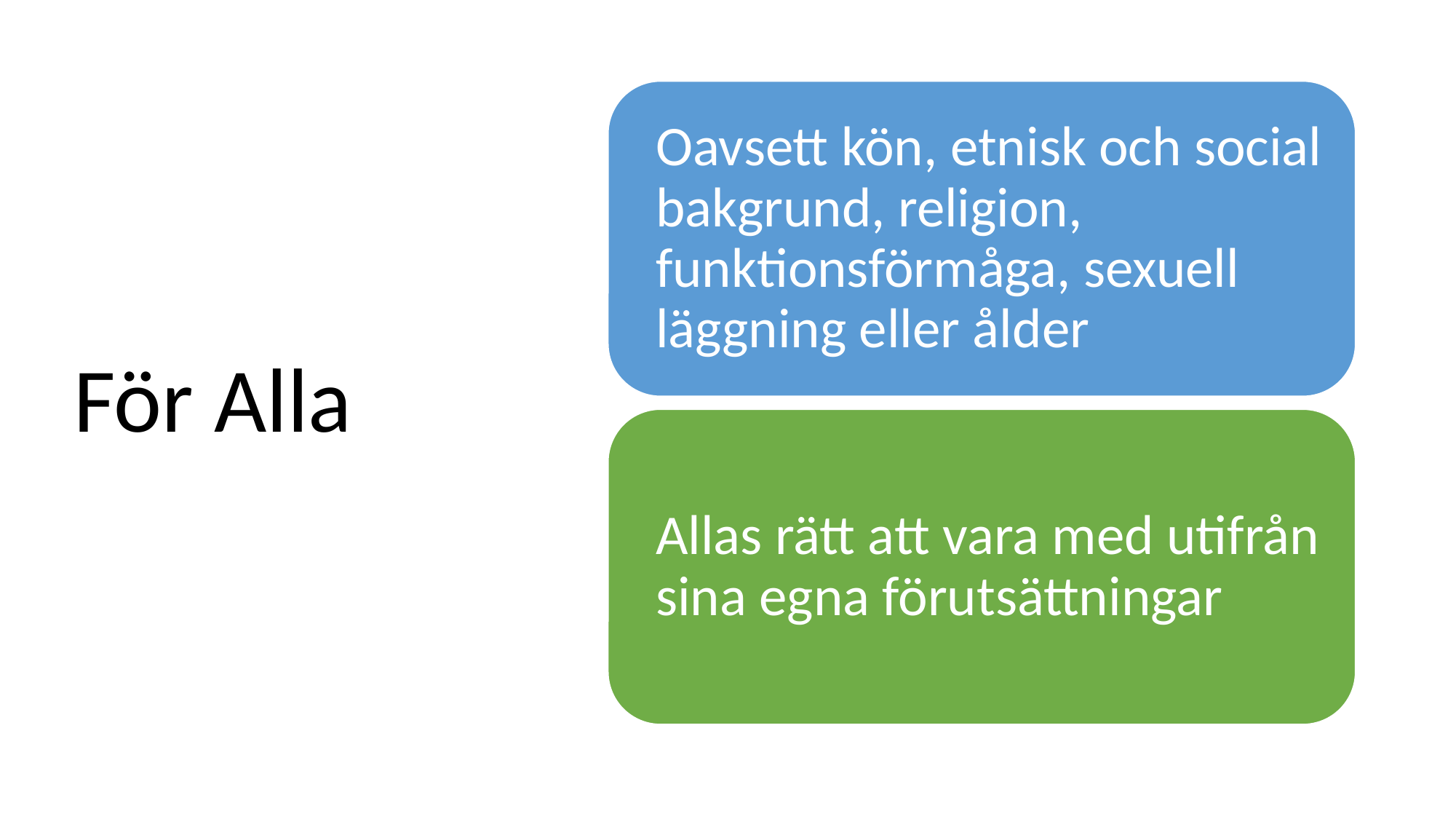

# För Alla
Oavsett kön, etnisk och social bakgrund, religion, funktionsförmåga, sexuell läggning eller ålder
Allas rätt att vara med utifrån sina egna förutsättningar